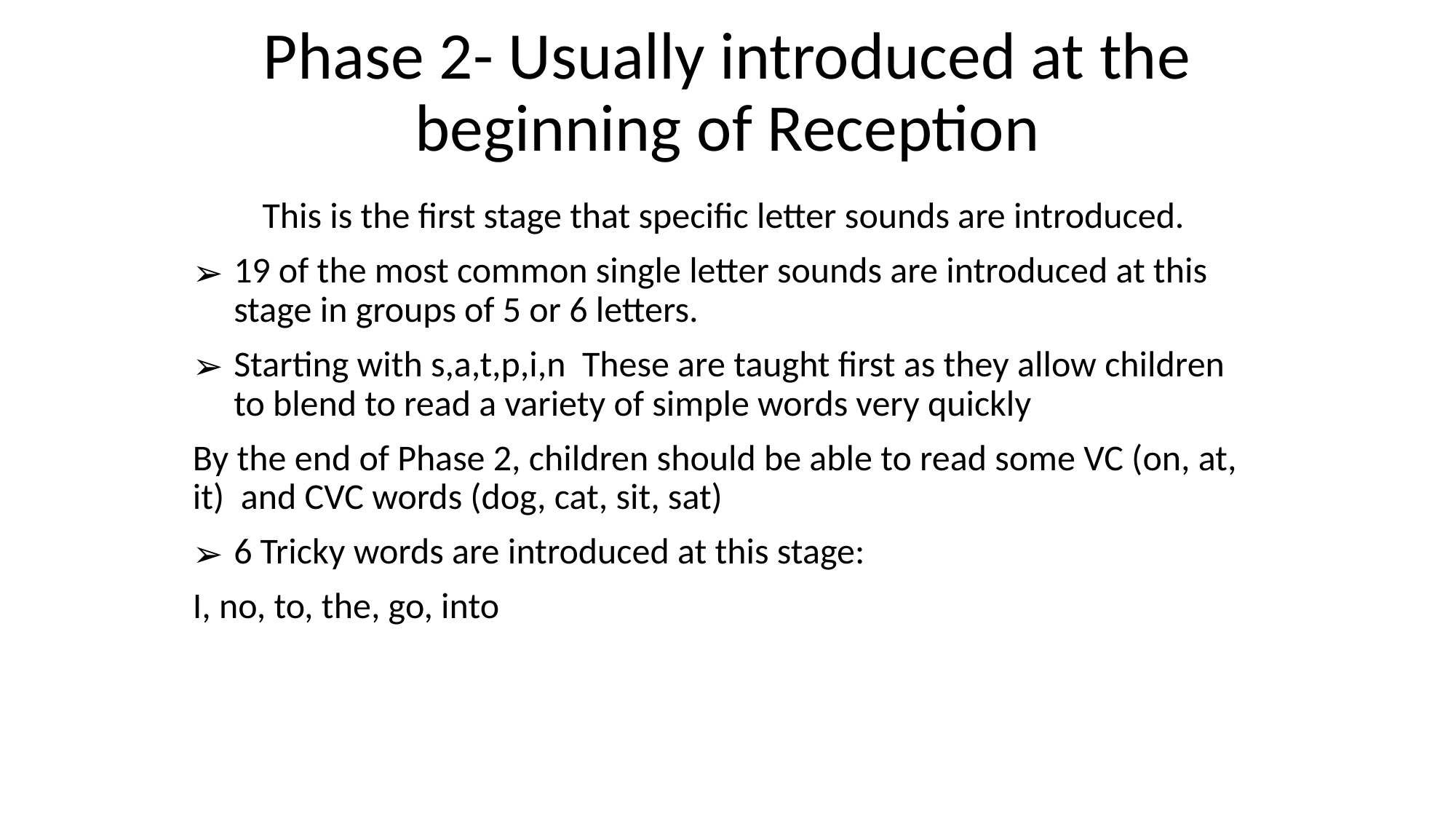

# Phase 2- Usually introduced at the beginning of Reception
This is the first stage that specific letter sounds are introduced.
19 of the most common single letter sounds are introduced at this stage in groups of 5 or 6 letters.
Starting with s,a,t,p,i,n  These are taught first as they allow children to blend to read a variety of simple words very quickly
By the end of Phase 2, children should be able to read some VC (on, at, it)  and CVC words (dog, cat, sit, sat)
6 Tricky words are introduced at this stage:
I, no, to, the, go, into